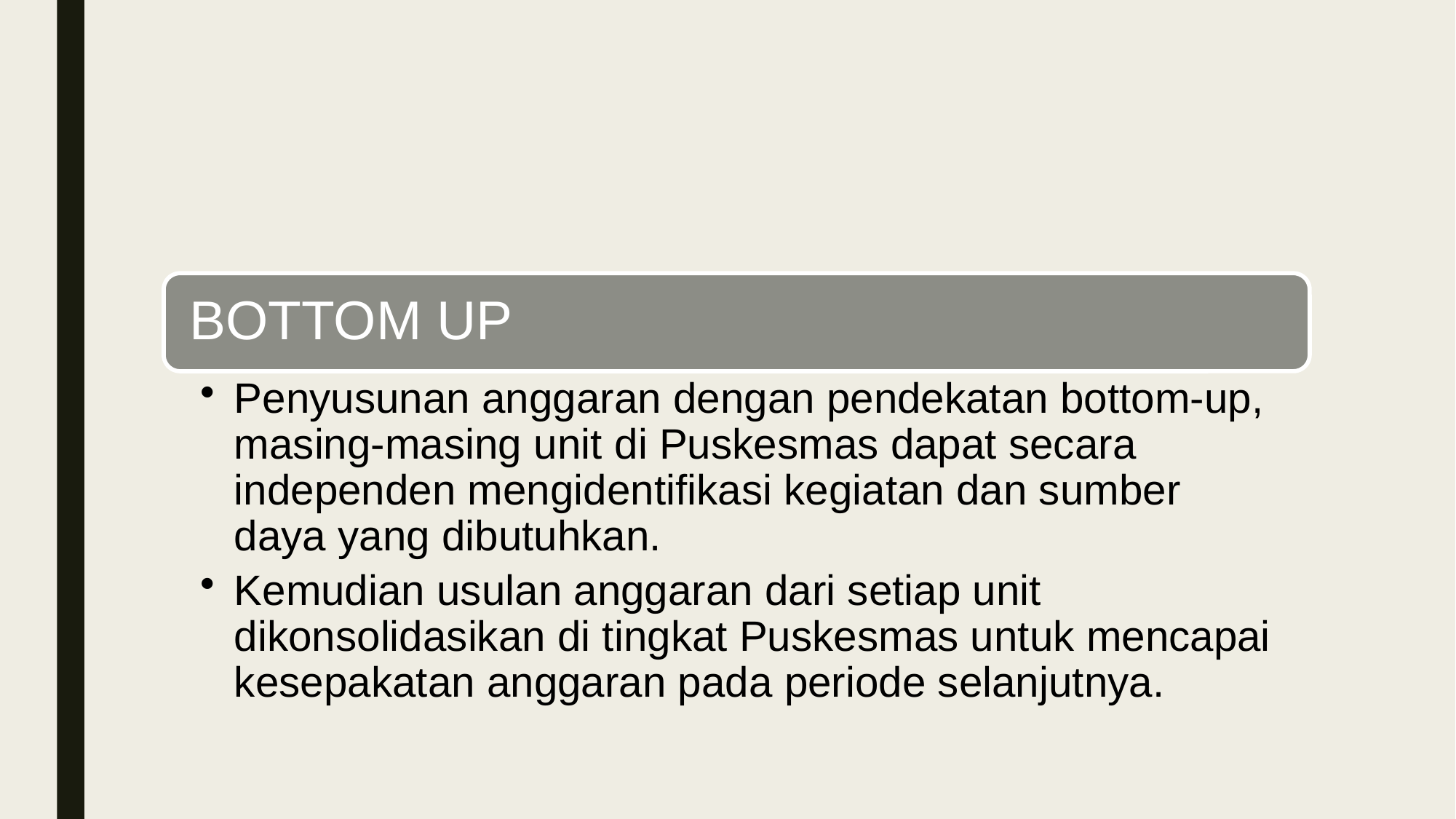

#
BOTTOM UP
Penyusunan anggaran dengan pendekatan bottom-up, masing-masing unit di Puskesmas dapat secara independen mengidentifikasi kegiatan dan sumber daya yang dibutuhkan.
Kemudian usulan anggaran dari setiap unit dikonsolidasikan di tingkat Puskesmas untuk mencapai kesepakatan anggaran pada periode selanjutnya.